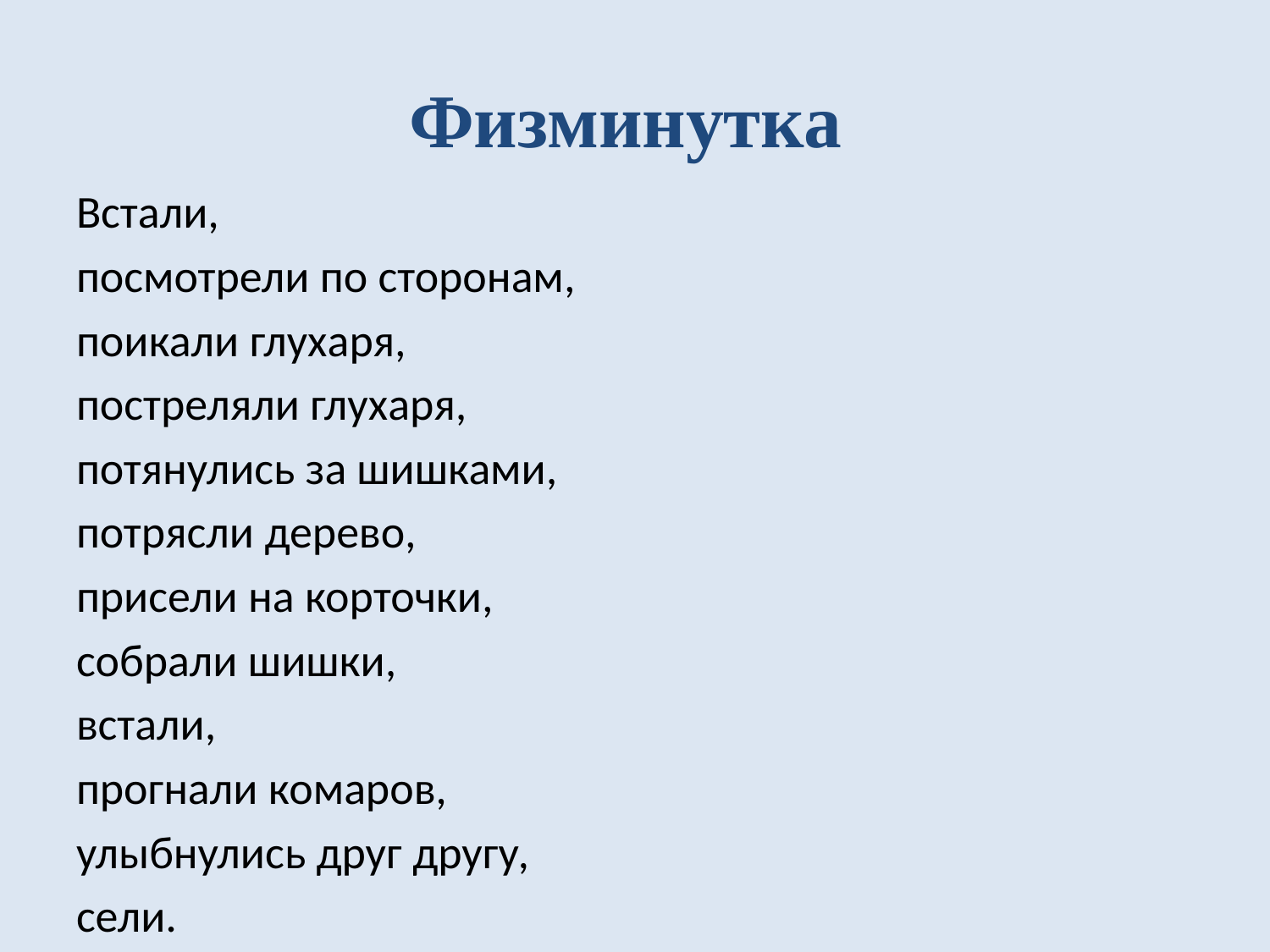

# Физминутка
Встали,
посмотрели по сторонам,
поикали глухаря,
постреляли глухаря,
потянулись за шишками,
потрясли дерево,
присели на корточки,
собрали шишки,
встали,
прогнали комаров,
улыбнулись друг другу,
сели.